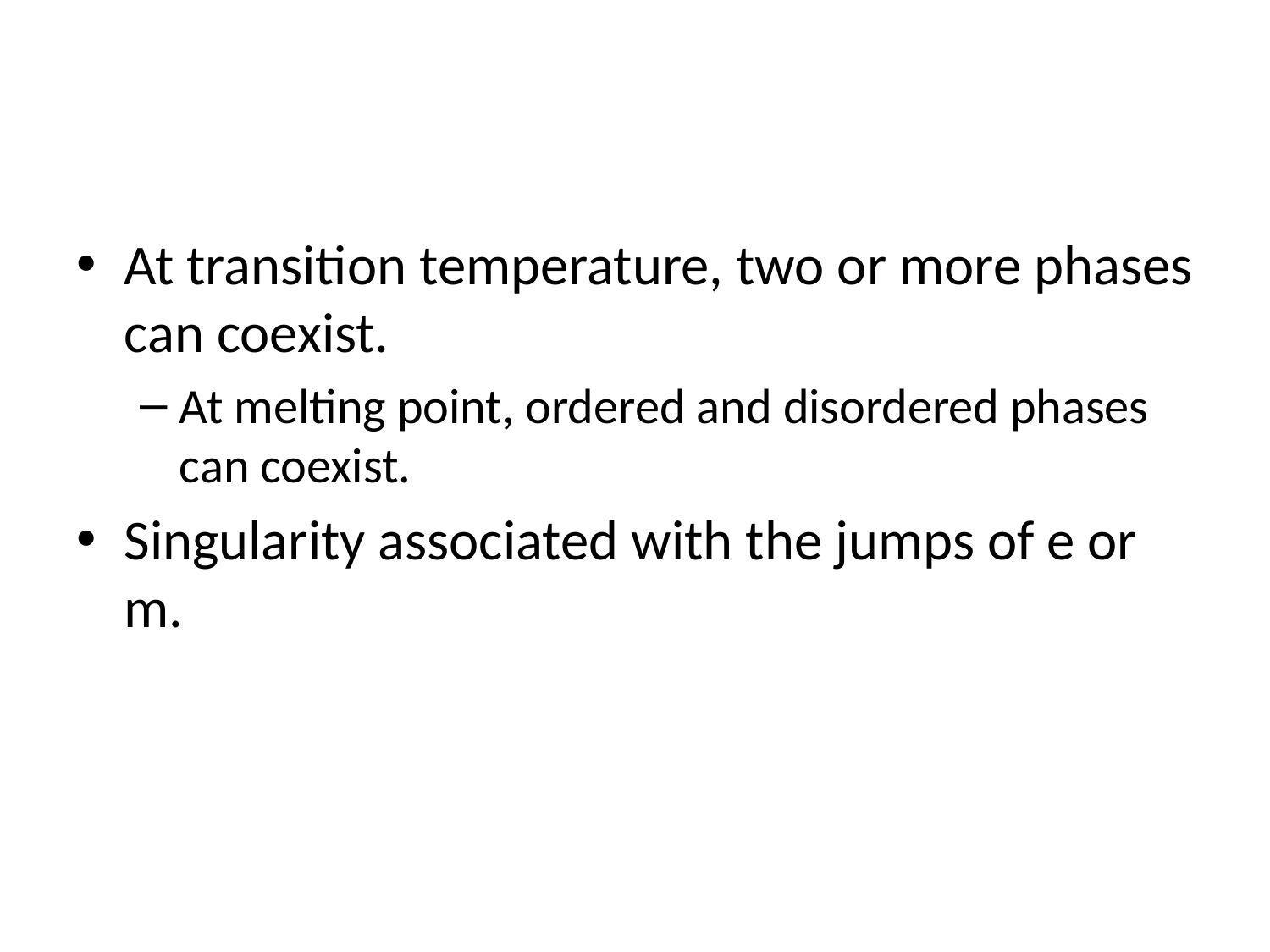

#
At transition temperature, two or more phases can coexist.
At melting point, ordered and disordered phases can coexist.
Singularity associated with the jumps of e or m.